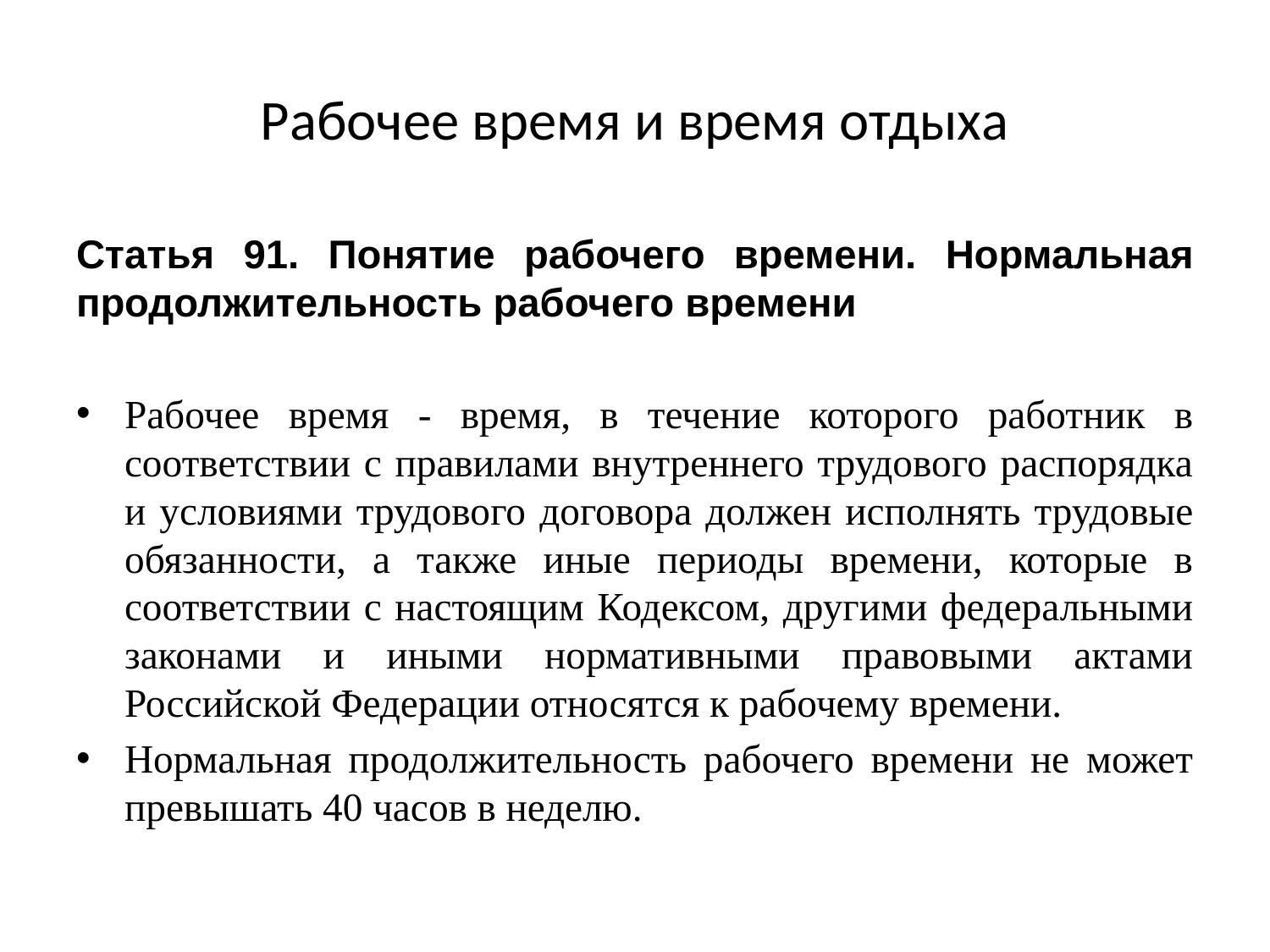

# Рабочее время и время отдыха
Статья 91. Понятие рабочего времени. Нормальная продолжительность рабочего времени

Рабочее время - время, в течение которого работник в соответствии с правилами внутреннего трудового распорядка и условиями трудового договора должен исполнять трудовые обязанности, а также иные периоды времени, которые в соответствии с настоящим Кодексом, другими федеральными законами и иными нормативными правовыми актами Российской Федерации относятся к рабочему времени.
Нормальная продолжительность рабочего времени не может превышать 40 часов в неделю.